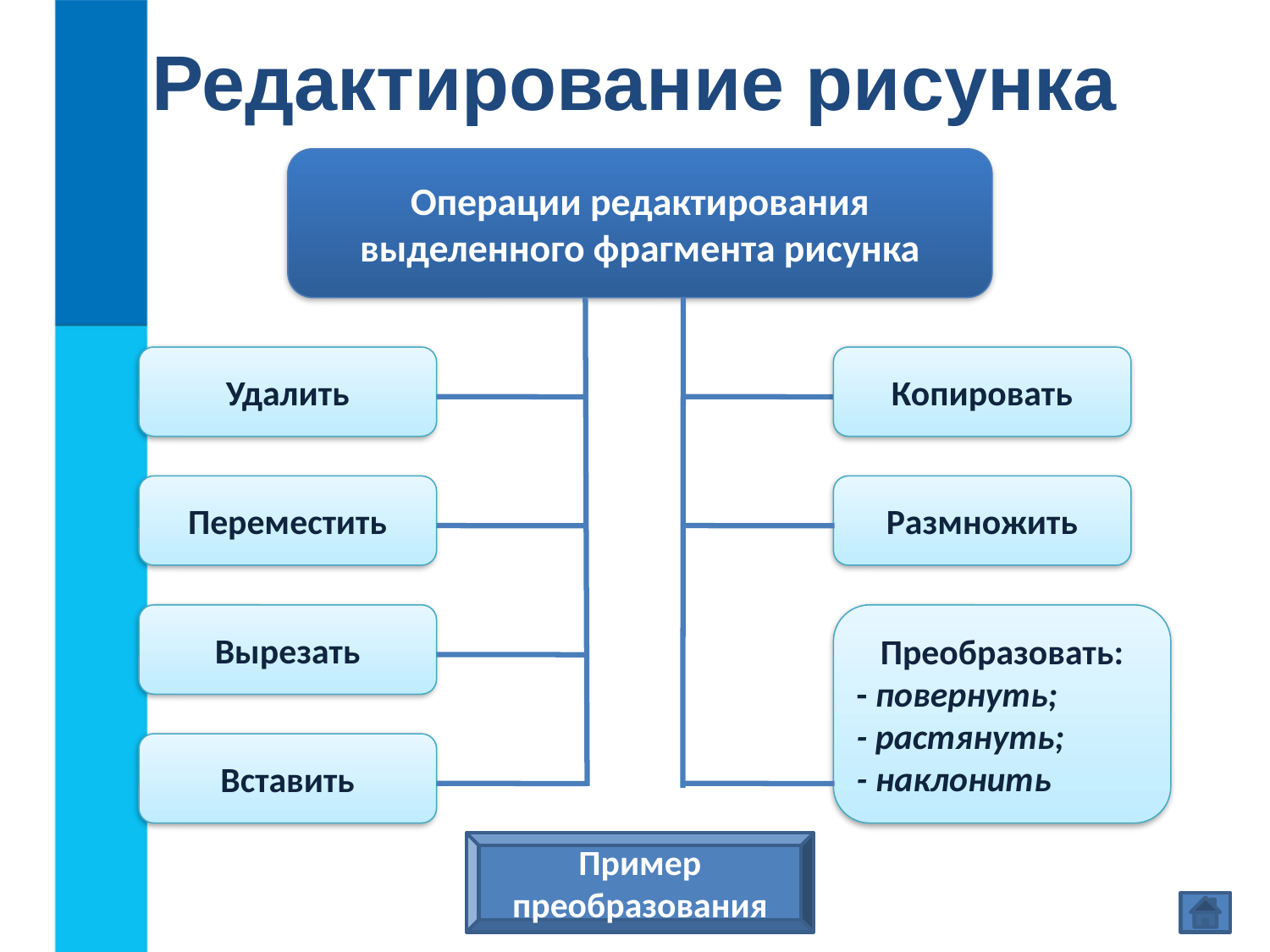

# Редактирование рисунка
Операции редактирования выделенного фрагмента рисунка
Удалить
Копировать
Переместить
Размножить
Вырезать
Преобразовать:
- повернуть;
- растянуть;
- наклонить
Вставить
Пример преобразования